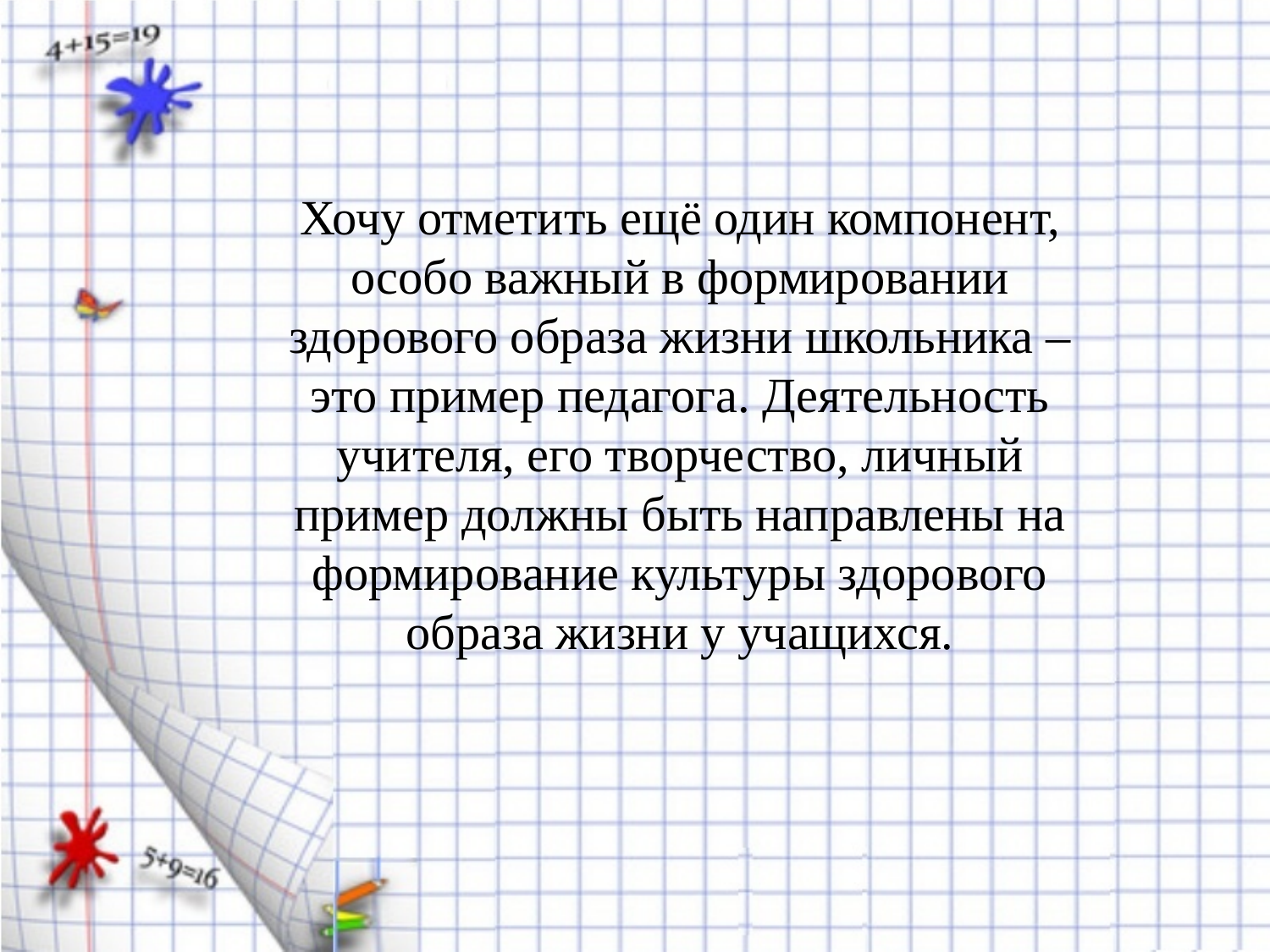

Хочу отметить ещё один компонент, особо важный в формировании здорового образа жизни школьника – это пример педагога. Деятельность учителя, его творчество, личный пример должны быть направлены на формирование культуры здорового образа жизни у учащихся.